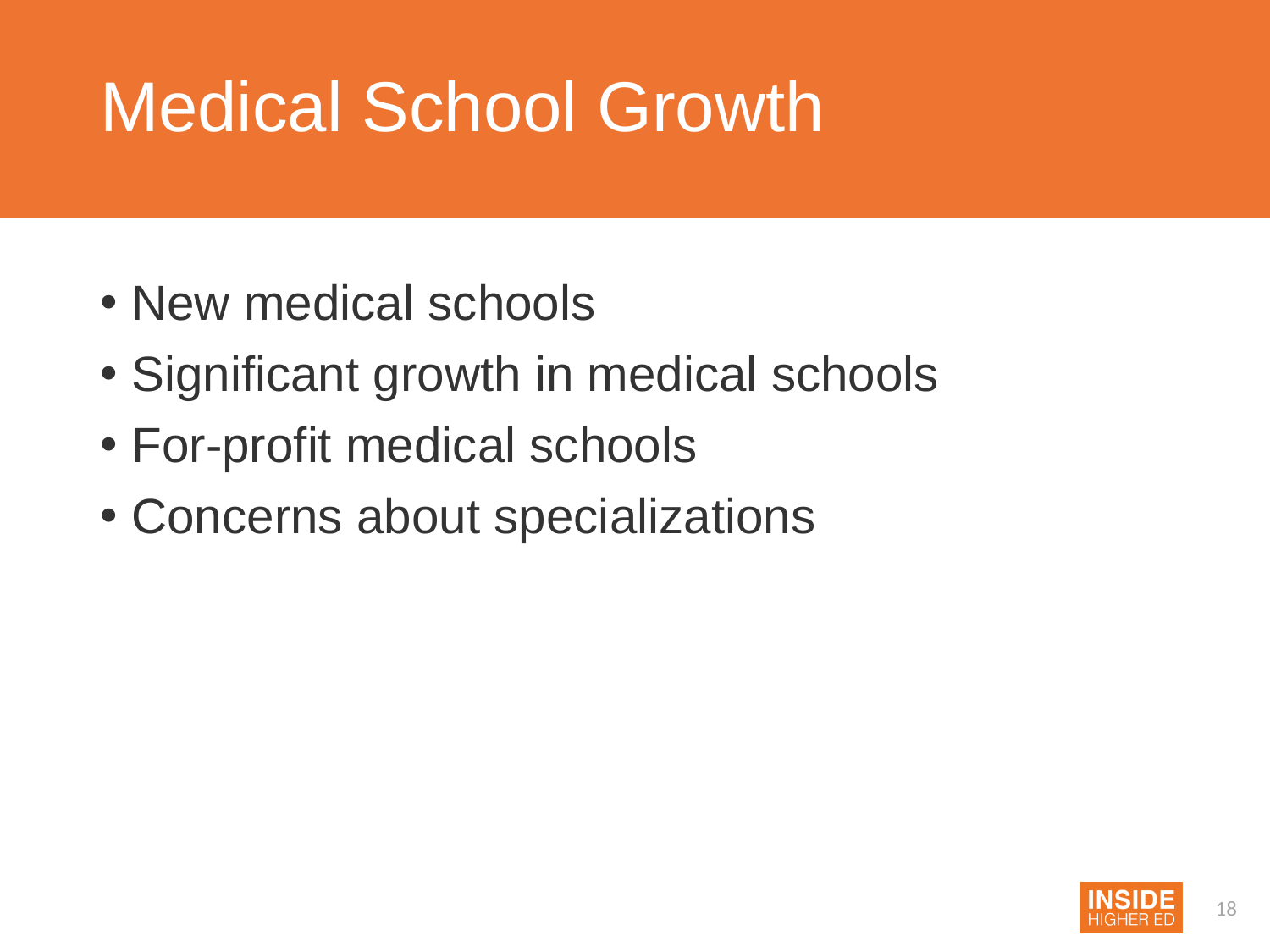

# Medical School Growth
New medical schools
Significant growth in medical schools
For-profit medical schools
Concerns about specializations